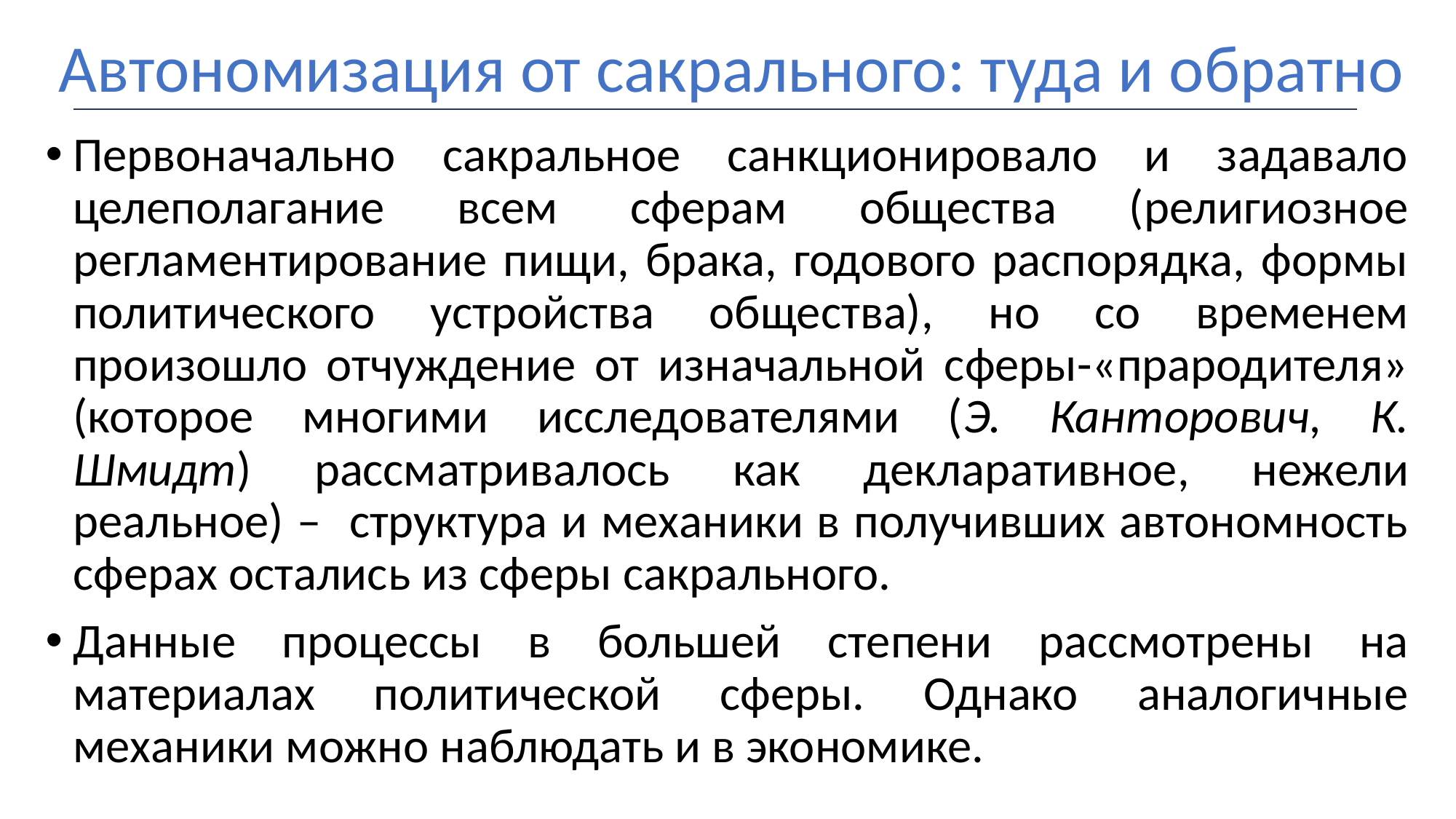

# Автономизация от сакрального: туда и обратно

Первоначально сакральное санкционировало и задавало целеполагание всем сферам общества (религиозное регламентирование пищи, брака, годового распорядка, формы политического устройства общества), но со временем произошло отчуждение от изначальной сферы-«прародителя» (которое многими исследователями (Э. Канторович, К. Шмидт) рассматривалось как декларативное, нежели реальное) –  структура и механики в получивших автономность сферах остались из сферы сакрального.
Данные процессы в большей степени рассмотрены на материалах политической сферы. Однако аналогичные механики можно наблюдать и в экономике.